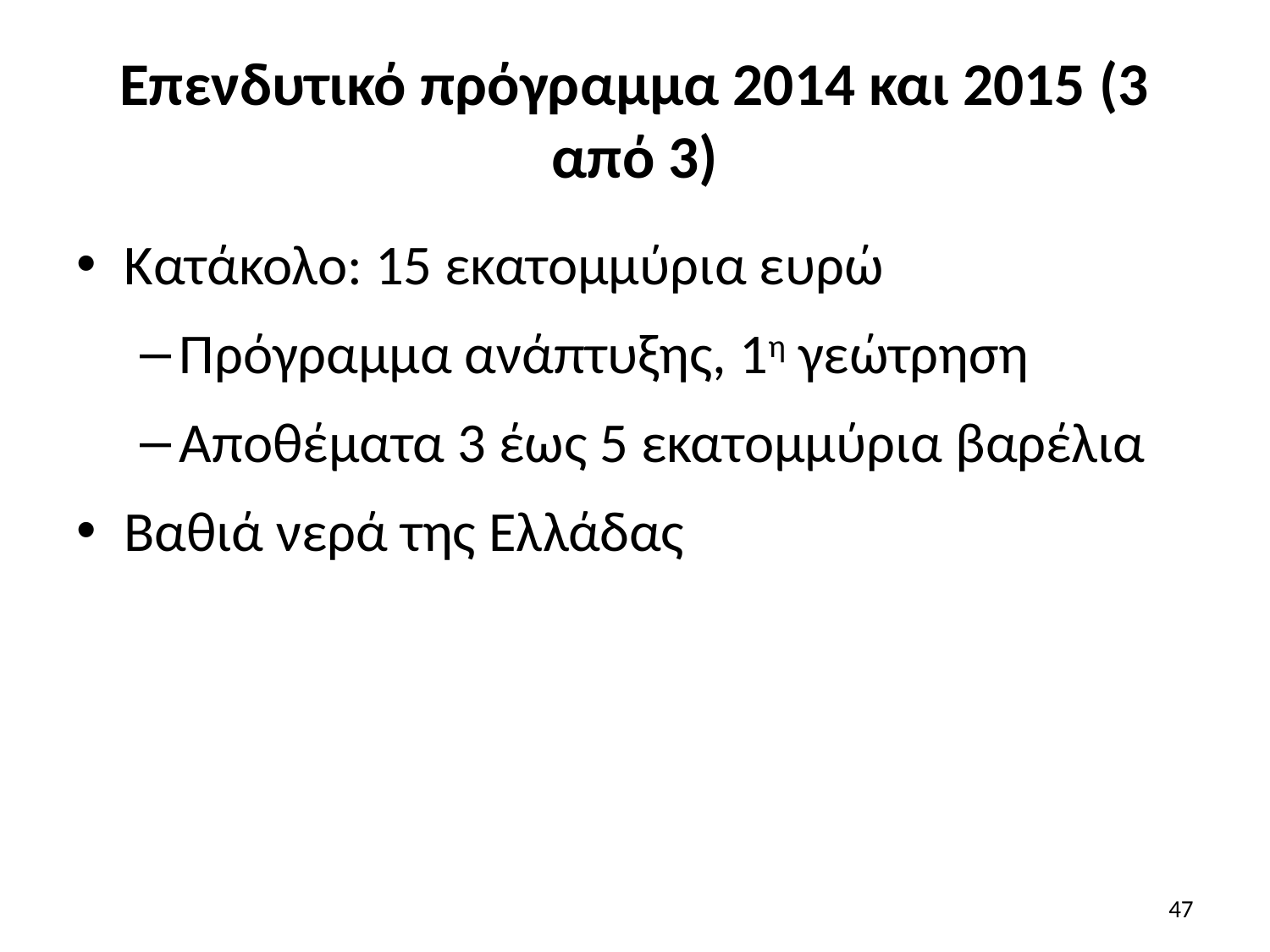

# Επενδυτικό πρόγραμμα 2014 και 2015 (3 από 3)
Κατάκολο: 15 εκατομμύρια ευρώ
Πρόγραμμα ανάπτυξης, 1η γεώτρηση
Αποθέματα 3 έως 5 εκατομμύρια βαρέλια
Βαθιά νερά της Ελλάδας
47